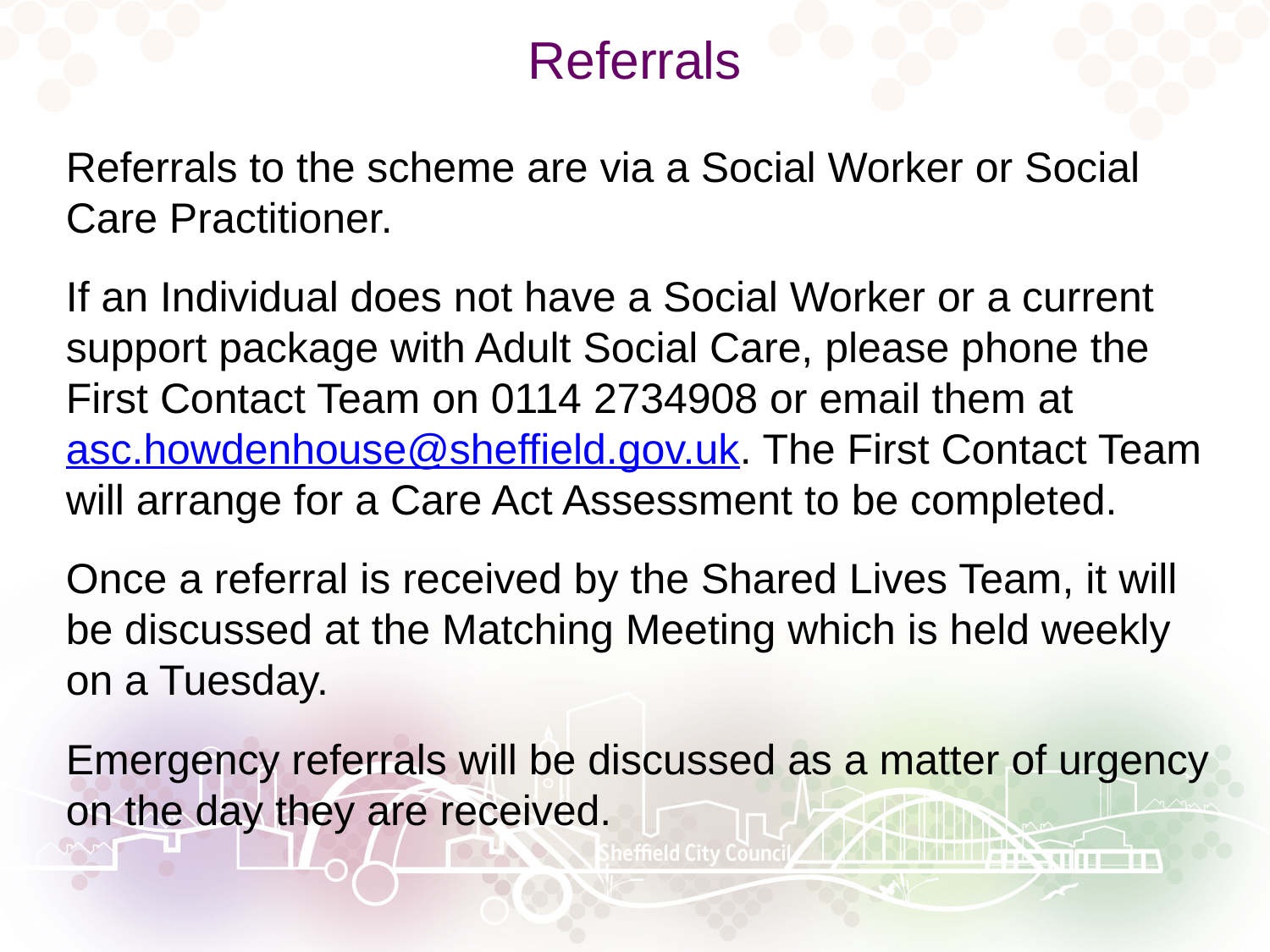

# Referrals
Referrals to the scheme are via a Social Worker or Social Care Practitioner.
If an Individual does not have a Social Worker or a current support package with Adult Social Care, please phone the First Contact Team on 0114 2734908 or email them at asc.howdenhouse@sheffield.gov.uk. The First Contact Team will arrange for a Care Act Assessment to be completed.
Once a referral is received by the Shared Lives Team, it will be discussed at the Matching Meeting which is held weekly on a Tuesday.
Emergency referrals will be discussed as a matter of urgency on the day they are received.